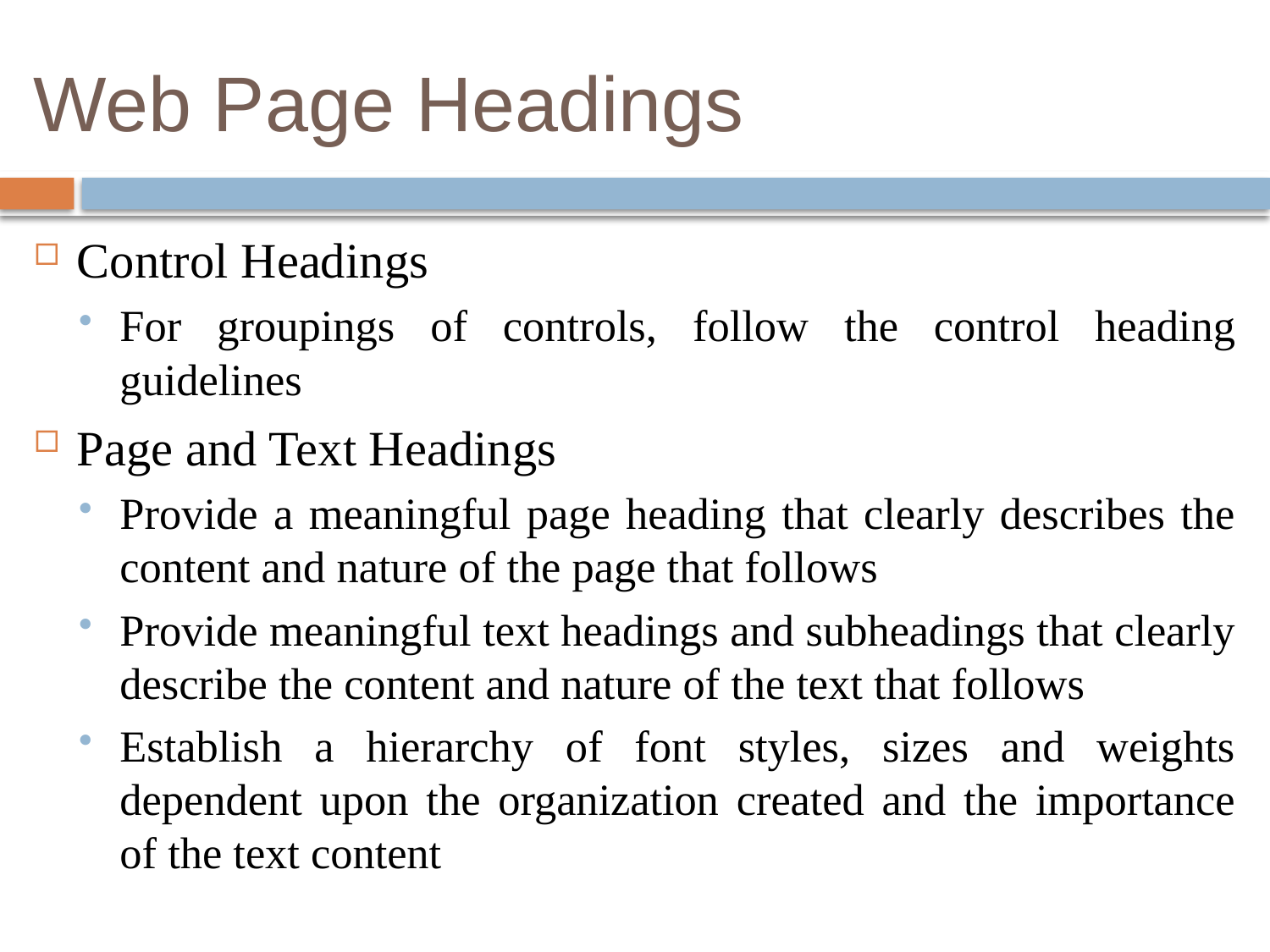

# Web Page Headings
Control Headings
For groupings of controls, follow the control heading guidelines
Page and Text Headings
Provide a meaningful page heading that clearly describes the content and nature of the page that follows
Provide meaningful text headings and subheadings that clearly describe the content and nature of the text that follows
Establish a hierarchy of font styles, sizes and weights dependent upon the organization created and the importance of the text content